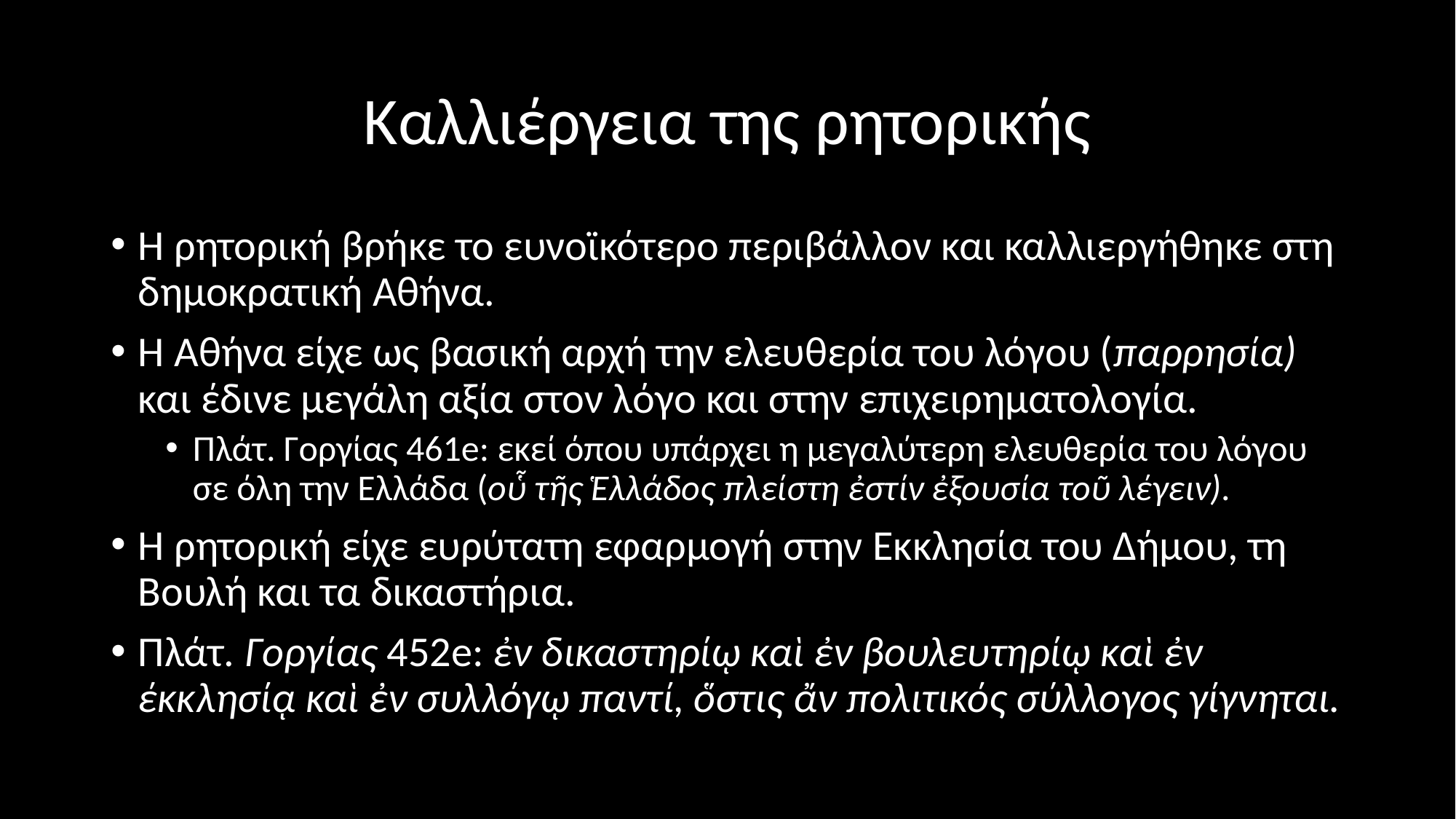

# Καλλιέργεια της ρητορικής
Η ρητορική βρήκε το ευνοϊκότερο περιβάλλον και καλλιεργήθηκε στη δημοκρατική Αθήνα.
Η Αθήνα είχε ως βασική αρχή την ελευθερία του λόγου (παρρησία) και έδινε μεγάλη αξία στον λόγο και στην επιχειρηματολογία.
Πλάτ. Γοργίας 461e: εκεί όπου υπάρχει η μεγαλύτερη ελευθερία του λόγου σε όλη την Ελλάδα (οὗ τῆς Ἑλλάδος πλείστη ἐστίν ἐξουσία τοῦ λέγειν).
Η ρητορική είχε ευρύτατη εφαρμογή στην Εκκλησία του Δήμου, τη Βουλή και τα δικαστήρια.
Πλάτ. Γοργίας 452e: ἐν δικαστηρίῳ καὶ ἐν βουλευτηρίῳ καὶ ἐν έκκλησίᾳ καὶ ἐν συλλόγῳ παντί, ὅστις ἄν πολιτικός σύλλογος γίγνηται.